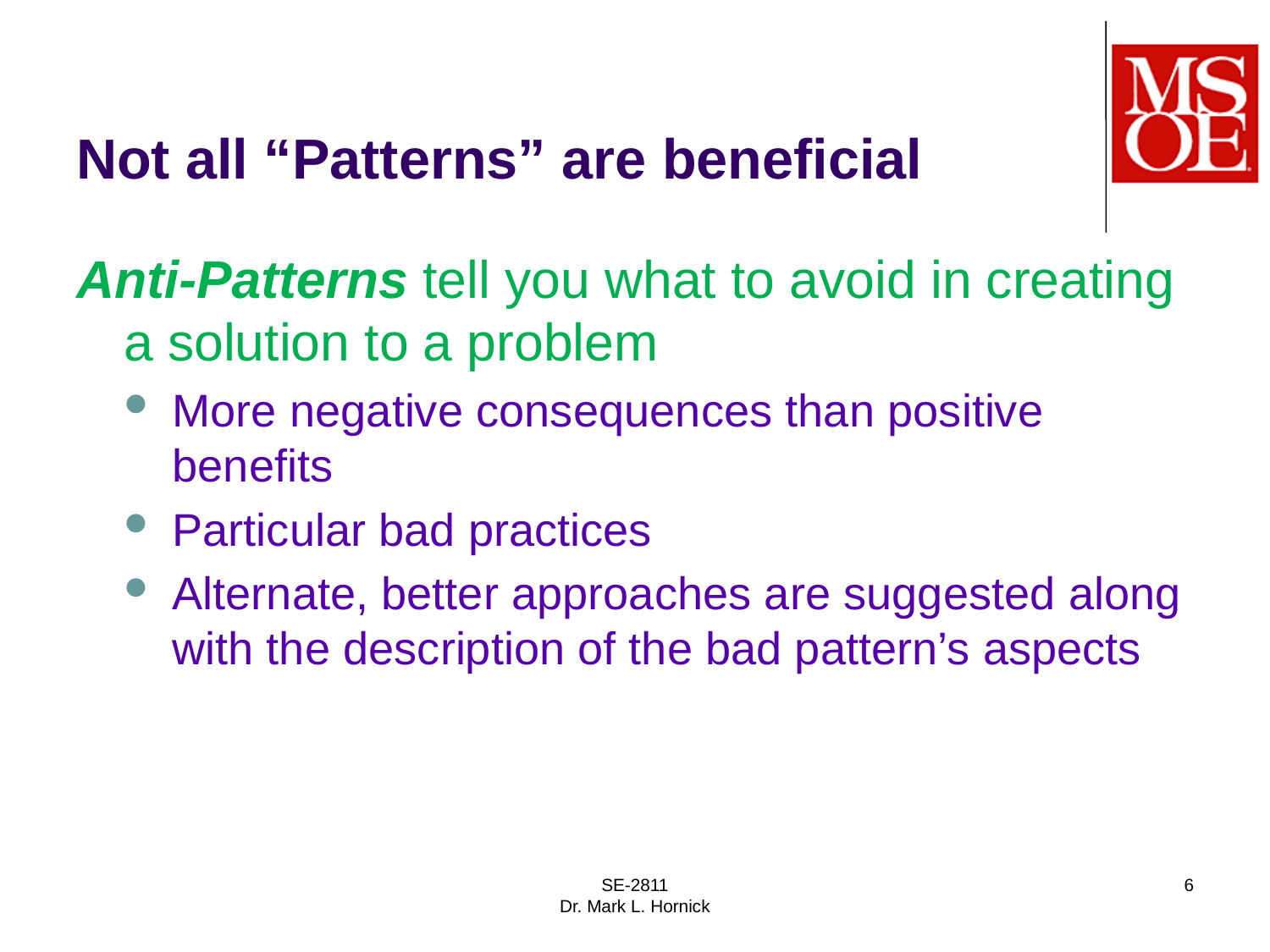

# Not all “Patterns” are beneficial
Anti-Patterns tell you what to avoid in creating a solution to a problem
More negative consequences than positive benefits
Particular bad practices
Alternate, better approaches are suggested along with the description of the bad pattern’s aspects
SE-2811
Dr. Mark L. Hornick
6